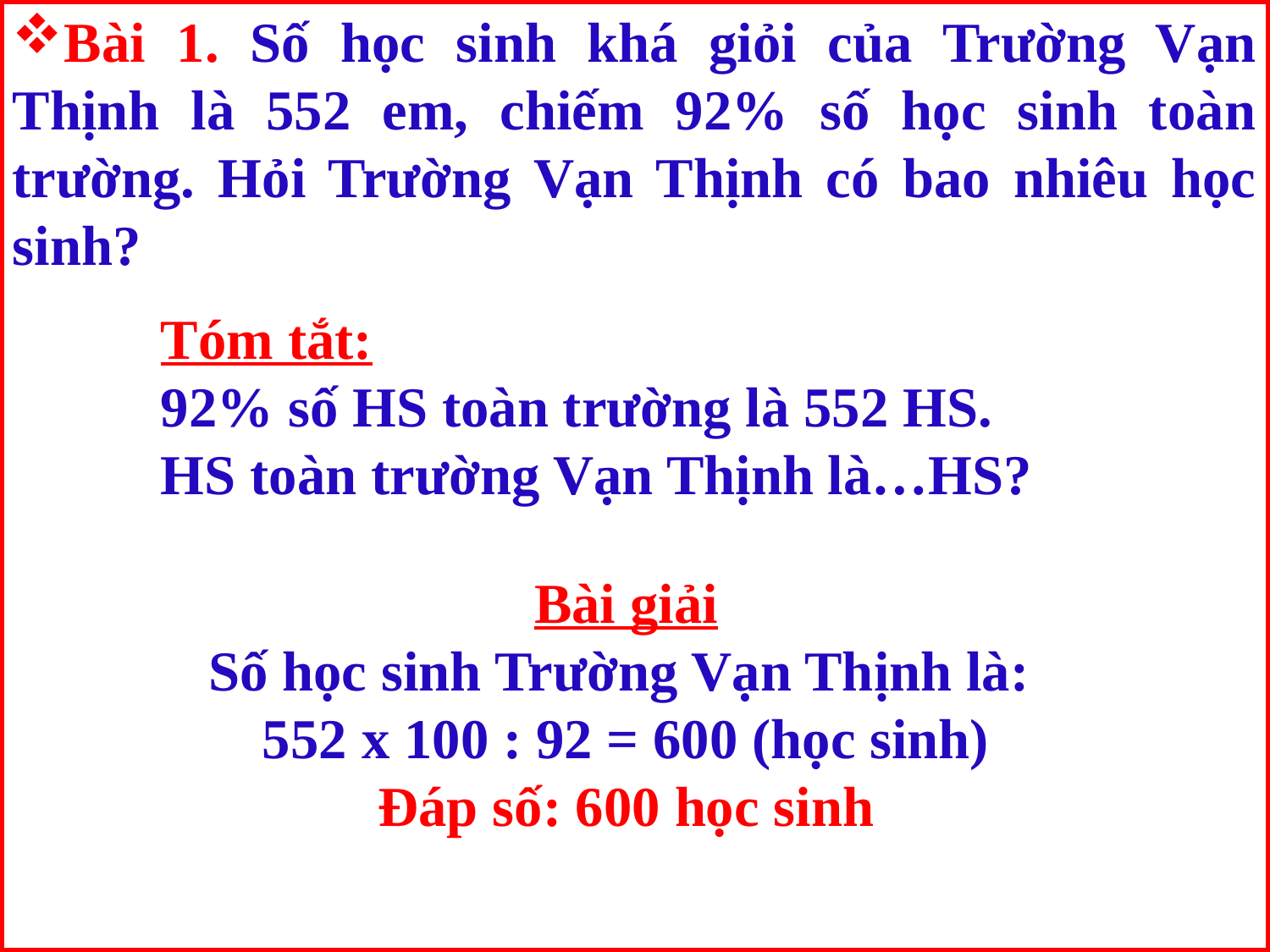

Bài 1. Số học sinh khá giỏi của Trường Vạn Thịnh là 552 em, chiếm 92% số học sinh toàn trường. Hỏi Trường Vạn Thịnh có bao nhiêu học sinh?

Tóm tắt:
92% số HS toàn trường là 552 HS.
HS toàn trường Vạn Thịnh là…HS?
 Bài giải
Số học sinh Trường Vạn Thịnh là:
 552 x 100 : 92 = 600 (học sinh)
 Đáp số: 600 học sinh